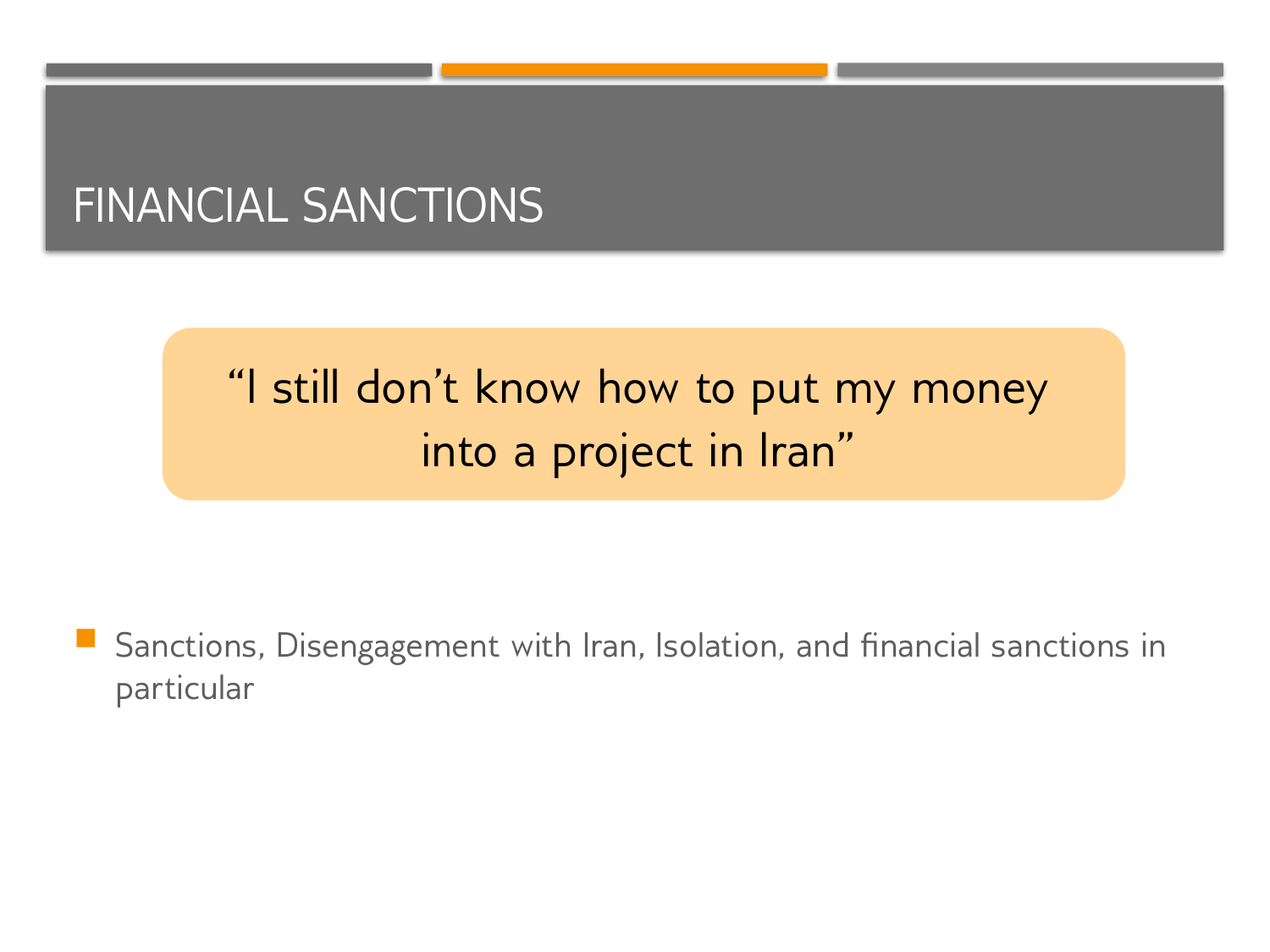

# Financial sanctions

“I still don’t know how to put my money into a project in Iran”
Sanctions, Disengagement with Iran, Isolation, and financial sanctions in particular